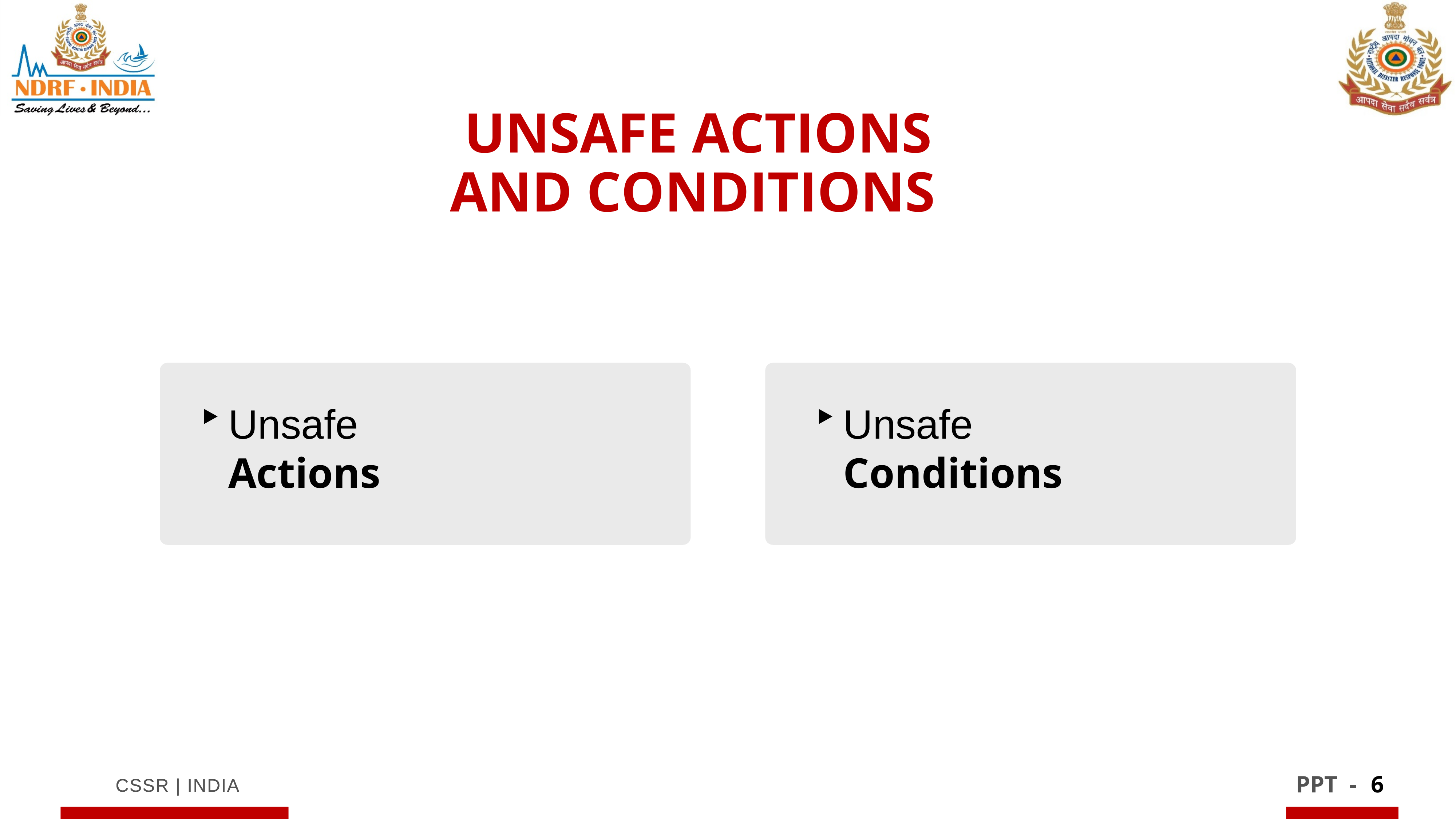

Unsafe Actions
and Conditions

Unsafe Actions
Unsafe Conditions
6